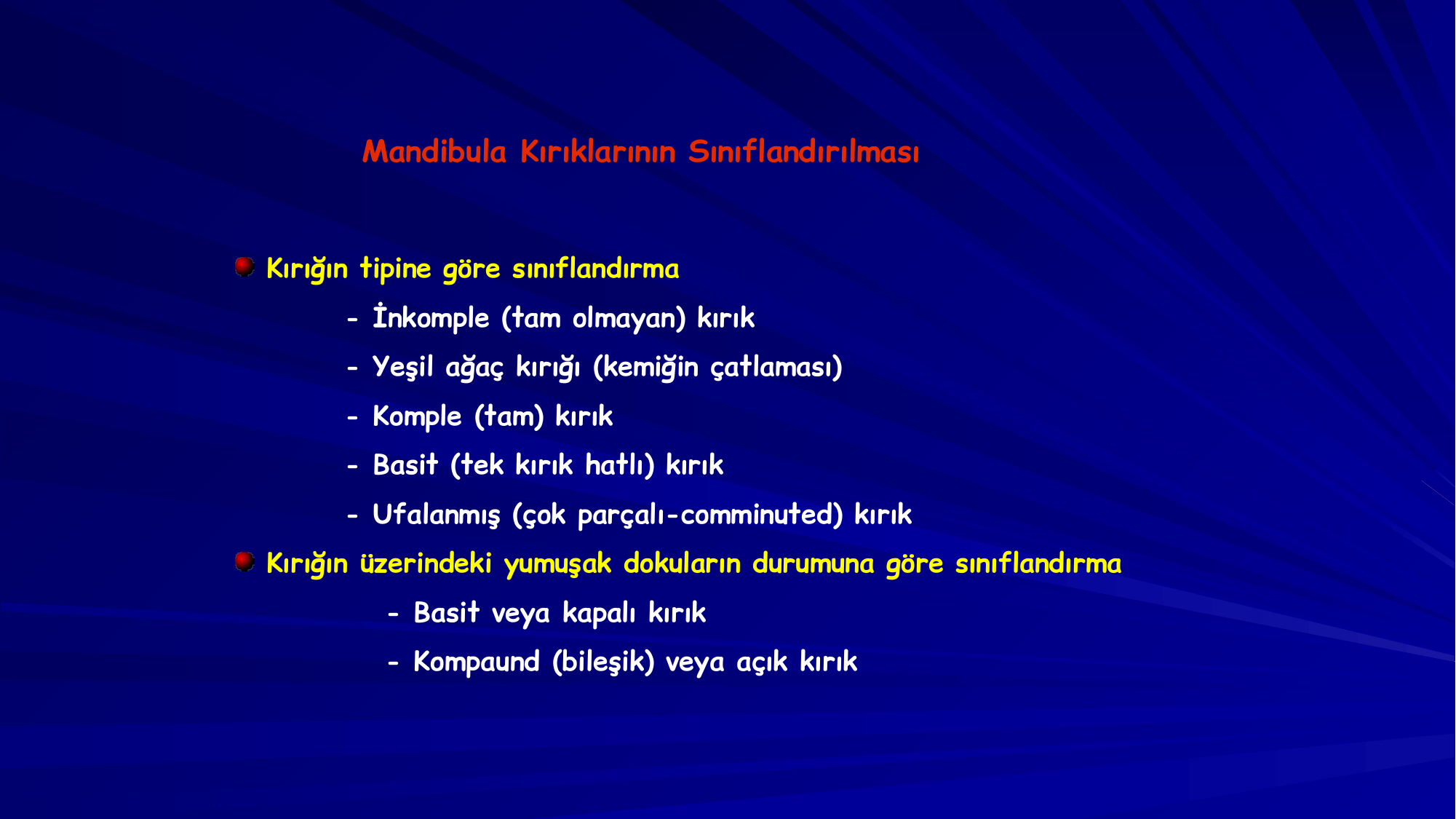

Mandibula Kırıklarının Sınıflandırılması
 Kırığın tipine göre sınıflandırma
	- İnkomple (tam olmayan) kırık
	- Yeşil ağaç kırığı (kemiğin çatlaması)
	- Komple (tam) kırık
	- Basit (tek kırık hatlı) kırık
	- Ufalanmış (çok parçalı-comminuted) kırık
 Kırığın üzerindeki yumuşak dokuların durumuna göre sınıflandırma
		- Basit veya kapalı kırık
		- Kompaund (bileşik) veya açık kırık